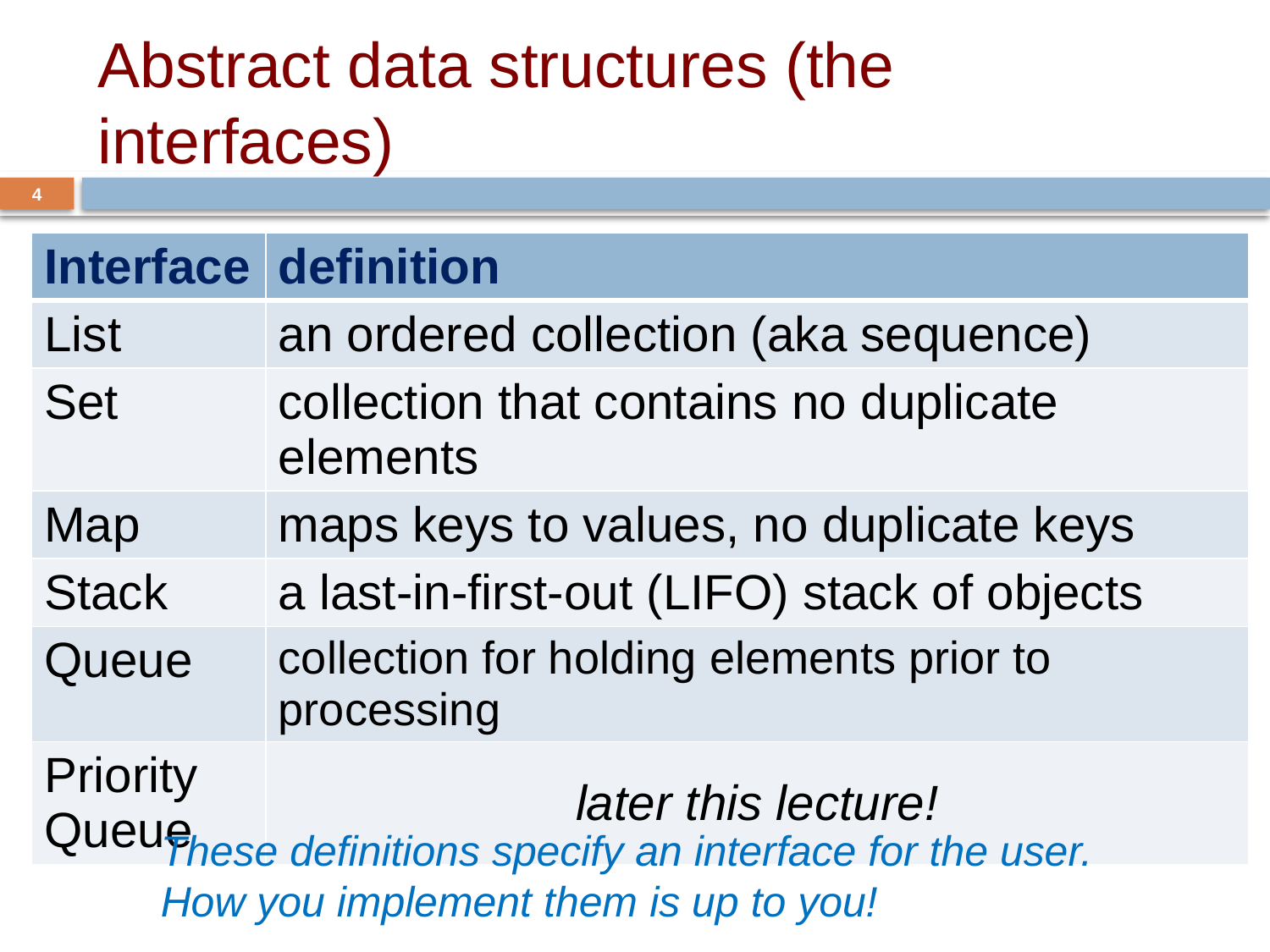

# Abstract data structures (the interfaces)
4
| Interface | definition |
| --- | --- |
| List | an ordered collection (aka sequence) |
| Set | collection that contains no duplicate elements |
| Map | maps keys to values, no duplicate keys |
| Stack | a last-in-first-out (LIFO) stack of objects |
| Queue | collection for holding elements prior to processing |
| Priority Queue | later this lecture! |
These definitions specify an interface for the user.
How you implement them is up to you!